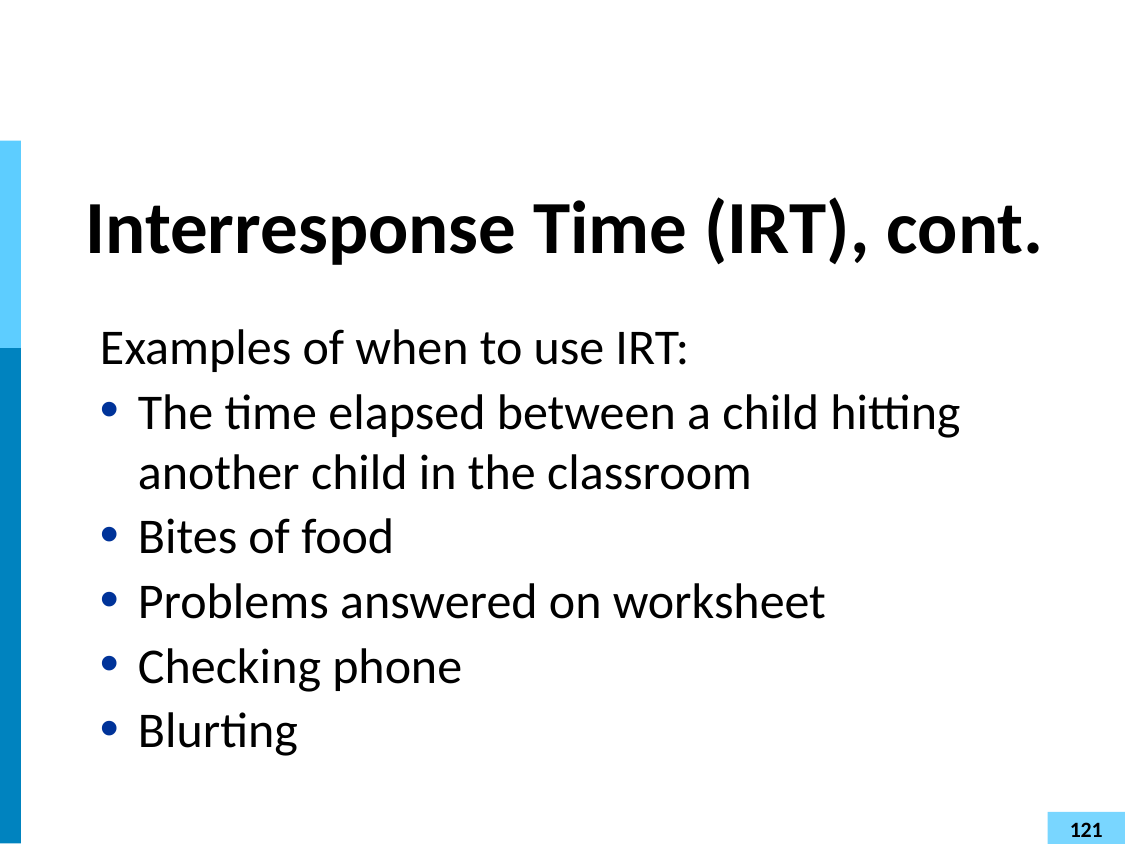

# Interresponse Time (IRT), cont.
Examples of when to use IRT:
The time elapsed between a child hitting another child in the classroom
Bites of food
Problems answered on worksheet
Checking phone
Blurting